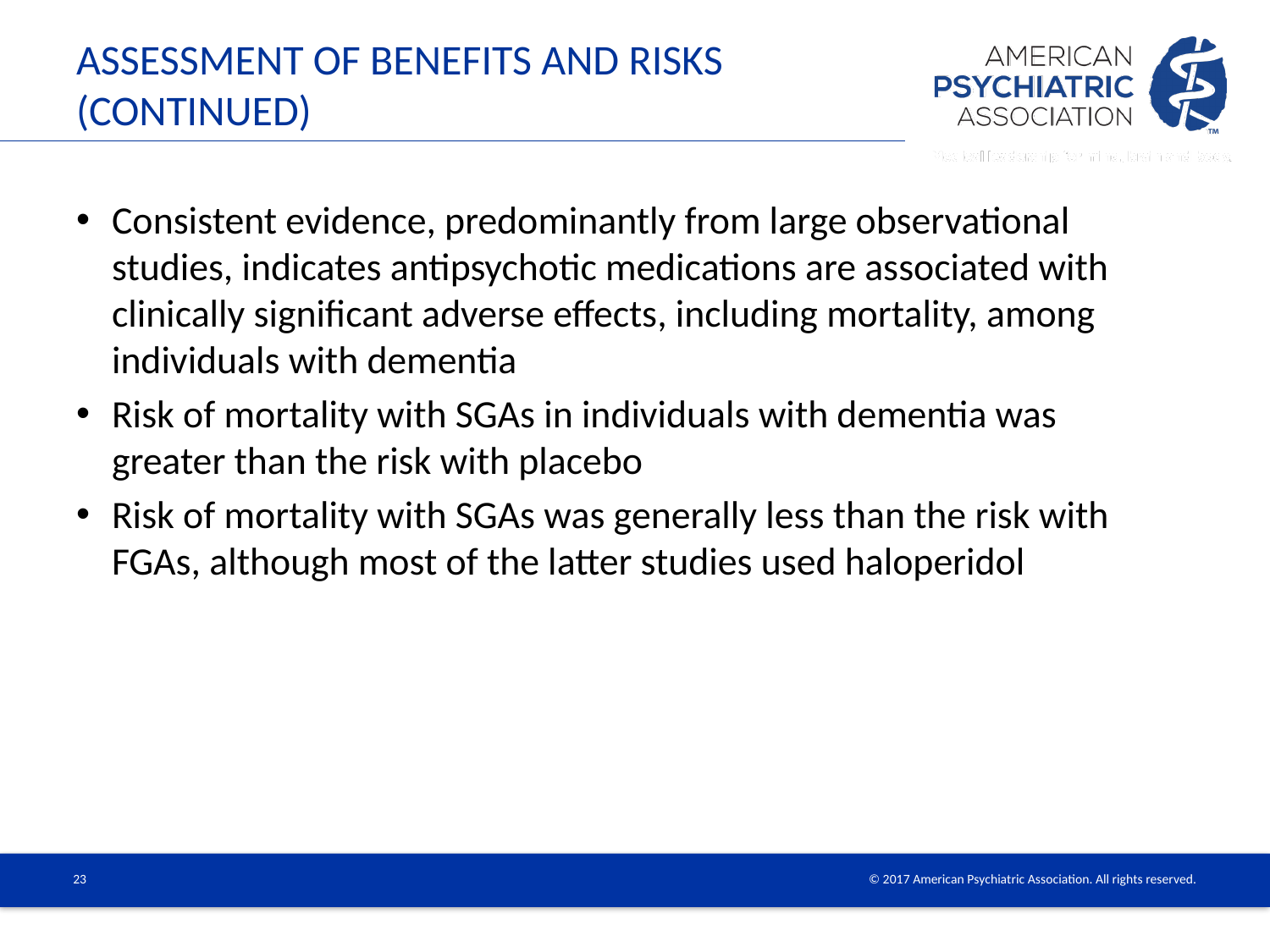

# Assessment Of Benefits And Risks (continued)
Consistent evidence, predominantly from large observational studies, indicates antipsychotic medications are associated with clinically significant adverse effects, including mortality, among individuals with dementia
Risk of mortality with SGAs in individuals with dementia was greater than the risk with placebo
Risk of mortality with SGAs was generally less than the risk with FGAs, although most of the latter studies used haloperidol